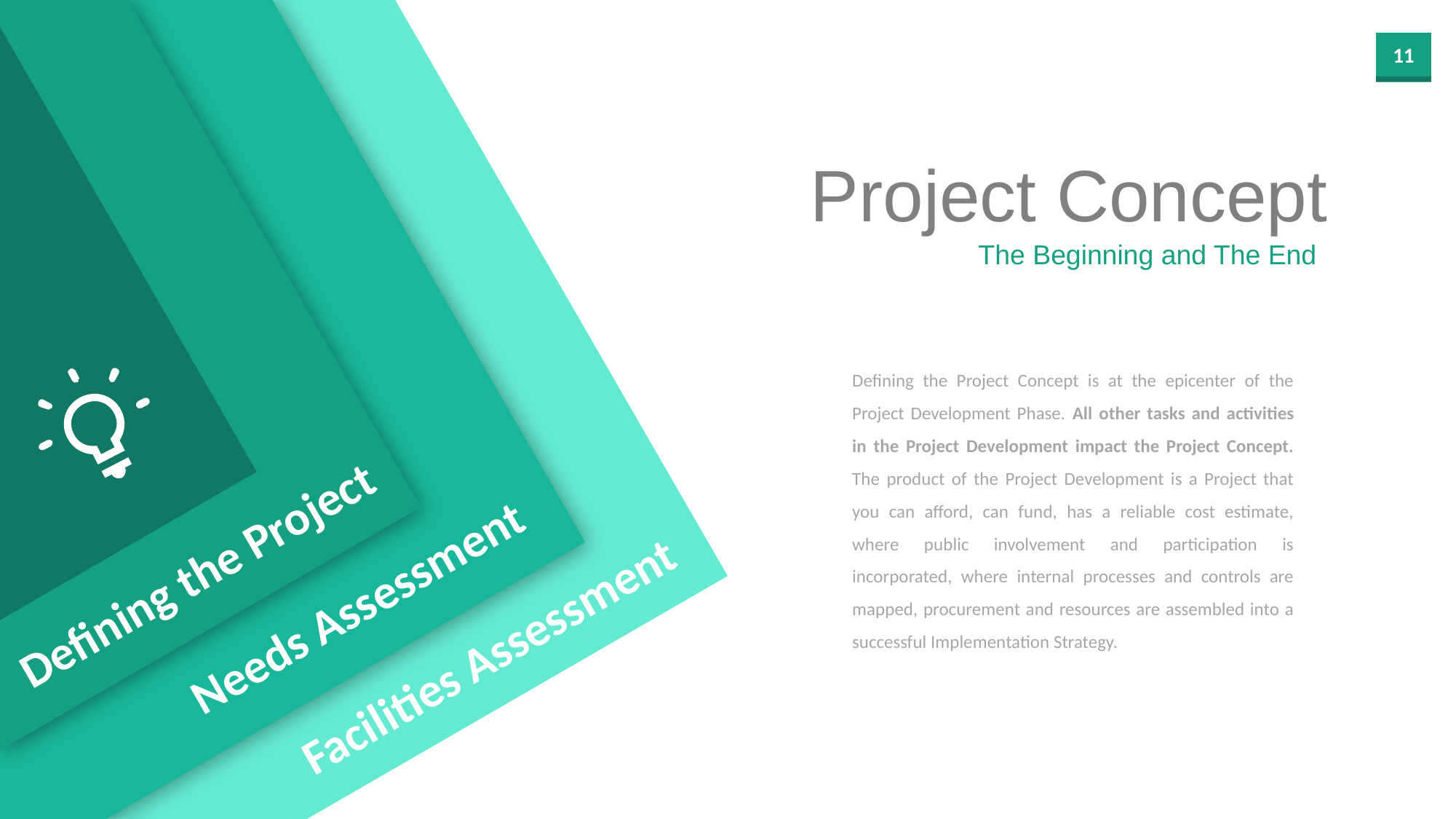

Project Concept
The Beginning and The End
Defining the Project Concept is at the epicenter of the Project Development Phase. All other tasks and activities in the Project Development impact the Project Concept. The product of the Project Development is a Project that you can afford, can fund, has a reliable cost estimate, where public involvement and participation is incorporated, where internal processes and controls are mapped, procurement and resources are assembled into a successful Implementation Strategy.

Defining the Project
Needs Assessment
Facilities Assessment